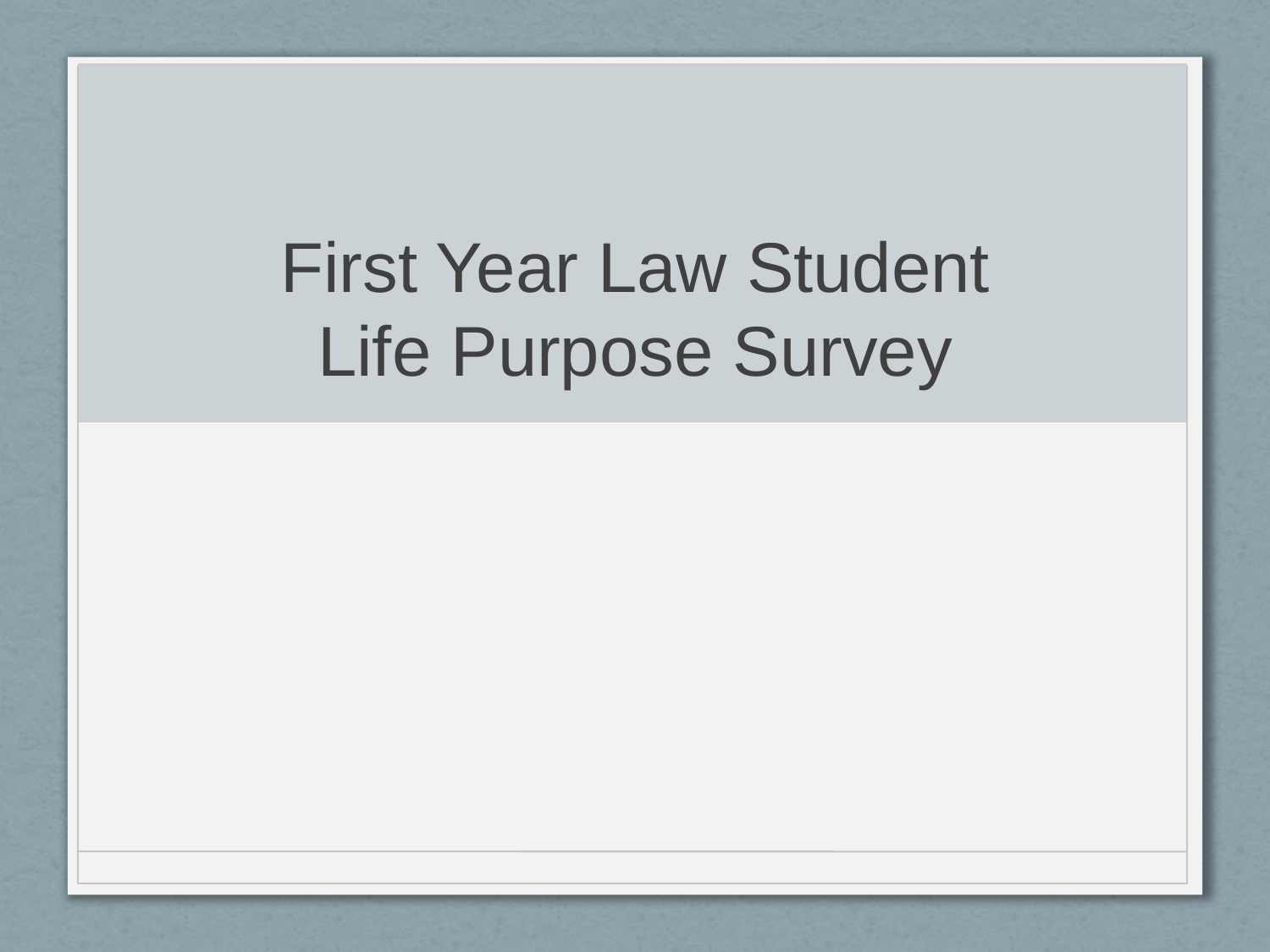

# First Year Law Student Life Purpose Survey